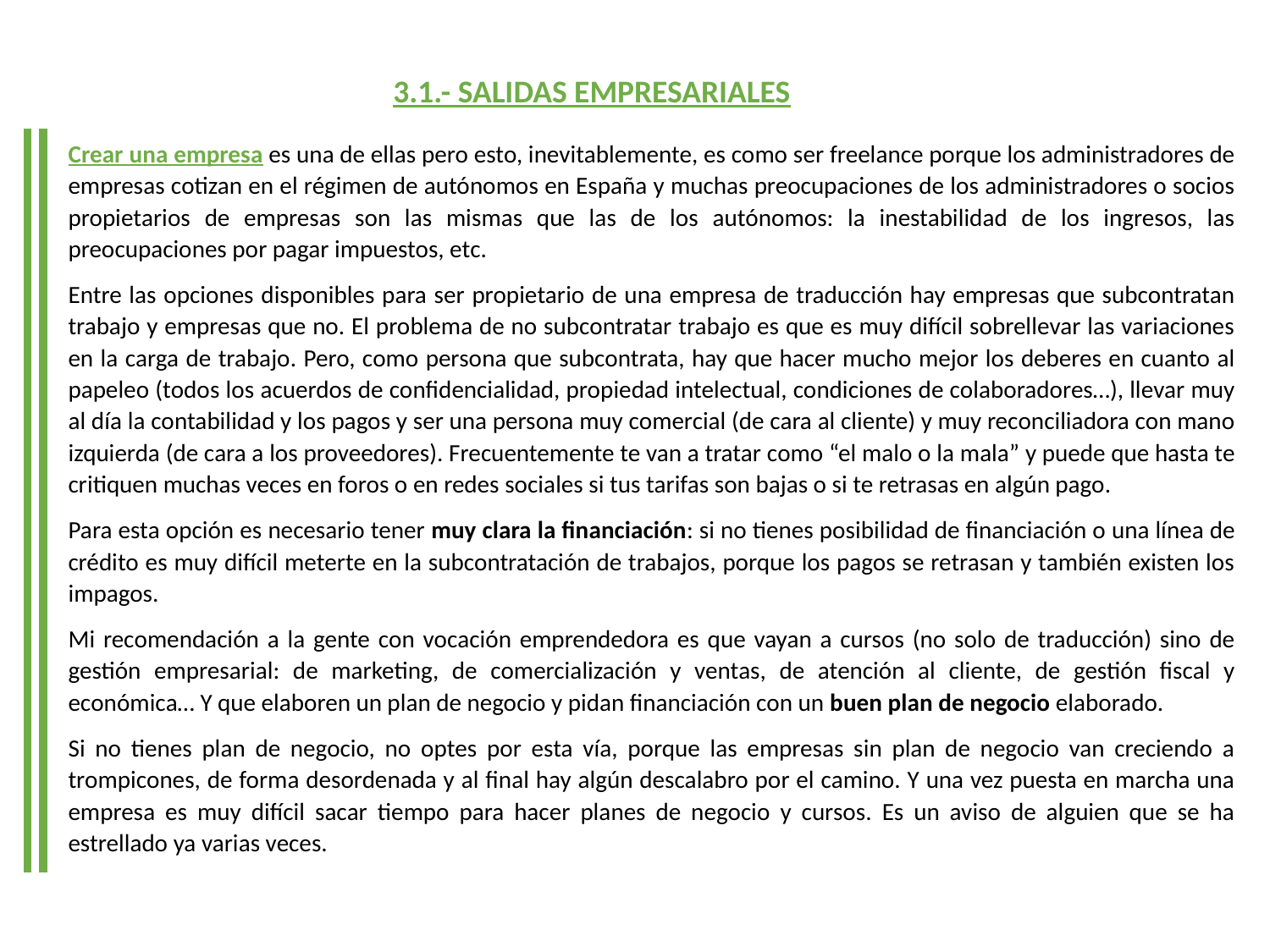

3.1.- SALIDAS EMPRESARIALES

Crear una empresa es una de ellas pero esto, inevitablemente, es como ser freelance porque los administradores de empresas cotizan en el régimen de autónomos en España y muchas preocupaciones de los administradores o socios propietarios de empresas son las mismas que las de los autónomos: la inestabilidad de los ingresos, las preocupaciones por pagar impuestos, etc.
Entre las opciones disponibles para ser propietario de una empresa de traducción hay empresas que subcontratan trabajo y empresas que no. El problema de no subcontratar trabajo es que es muy difícil sobrellevar las variaciones en la carga de trabajo. Pero, como persona que subcontrata, hay que hacer mucho mejor los deberes en cuanto al papeleo (todos los acuerdos de confidencialidad, propiedad intelectual, condiciones de colaboradores…), llevar muy al día la contabilidad y los pagos y ser una persona muy comercial (de cara al cliente) y muy reconciliadora con mano izquierda (de cara a los proveedores). Frecuentemente te van a tratar como “el malo o la mala” y puede que hasta te critiquen muchas veces en foros o en redes sociales si tus tarifas son bajas o si te retrasas en algún pago.
Para esta opción es necesario tener muy clara la financiación: si no tienes posibilidad de financiación o una línea de crédito es muy difícil meterte en la subcontratación de trabajos, porque los pagos se retrasan y también existen los impagos.
Mi recomendación a la gente con vocación emprendedora es que vayan a cursos (no solo de traducción) sino de gestión empresarial: de marketing, de comercialización y ventas, de atención al cliente, de gestión fiscal y económica… Y que elaboren un plan de negocio y pidan financiación con un buen plan de negocio elaborado.
Si no tienes plan de negocio, no optes por esta vía, porque las empresas sin plan de negocio van creciendo a trompicones, de forma desordenada y al final hay algún descalabro por el camino. Y una vez puesta en marcha una empresa es muy difícil sacar tiempo para hacer planes de negocio y cursos. Es un aviso de alguien que se ha estrellado ya varias veces.